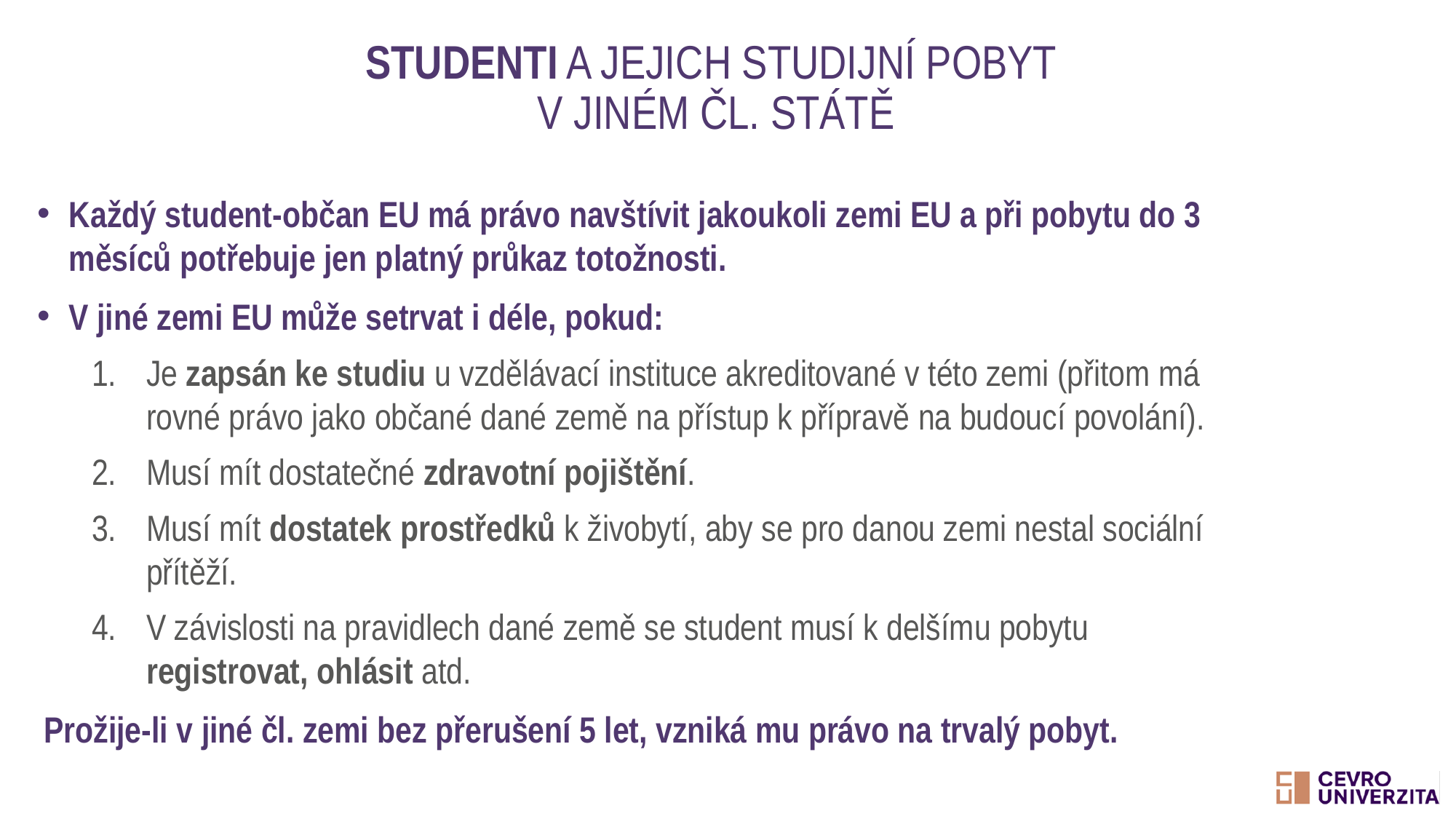

# Studenti a jejich studijní pobyt v jiném čl. státě
Každý student-občan EU má právo navštívit jakoukoli zemi EU a při pobytu do 3 měsíců potřebuje jen platný průkaz totožnosti.
V jiné zemi EU může setrvat i déle, pokud:
Je zapsán ke studiu u vzdělávací instituce akreditované v této zemi (přitom má rovné právo jako občané dané země na přístup k přípravě na budoucí povolání).
Musí mít dostatečné zdravotní pojištění.
Musí mít dostatek prostředků k živobytí, aby se pro danou zemi nestal sociální přítěží.
V závislosti na pravidlech dané země se student musí k delšímu pobytu registrovat, ohlásit atd.
Prožije-li v jiné čl. zemi bez přerušení 5 let, vzniká mu právo na trvalý pobyt.